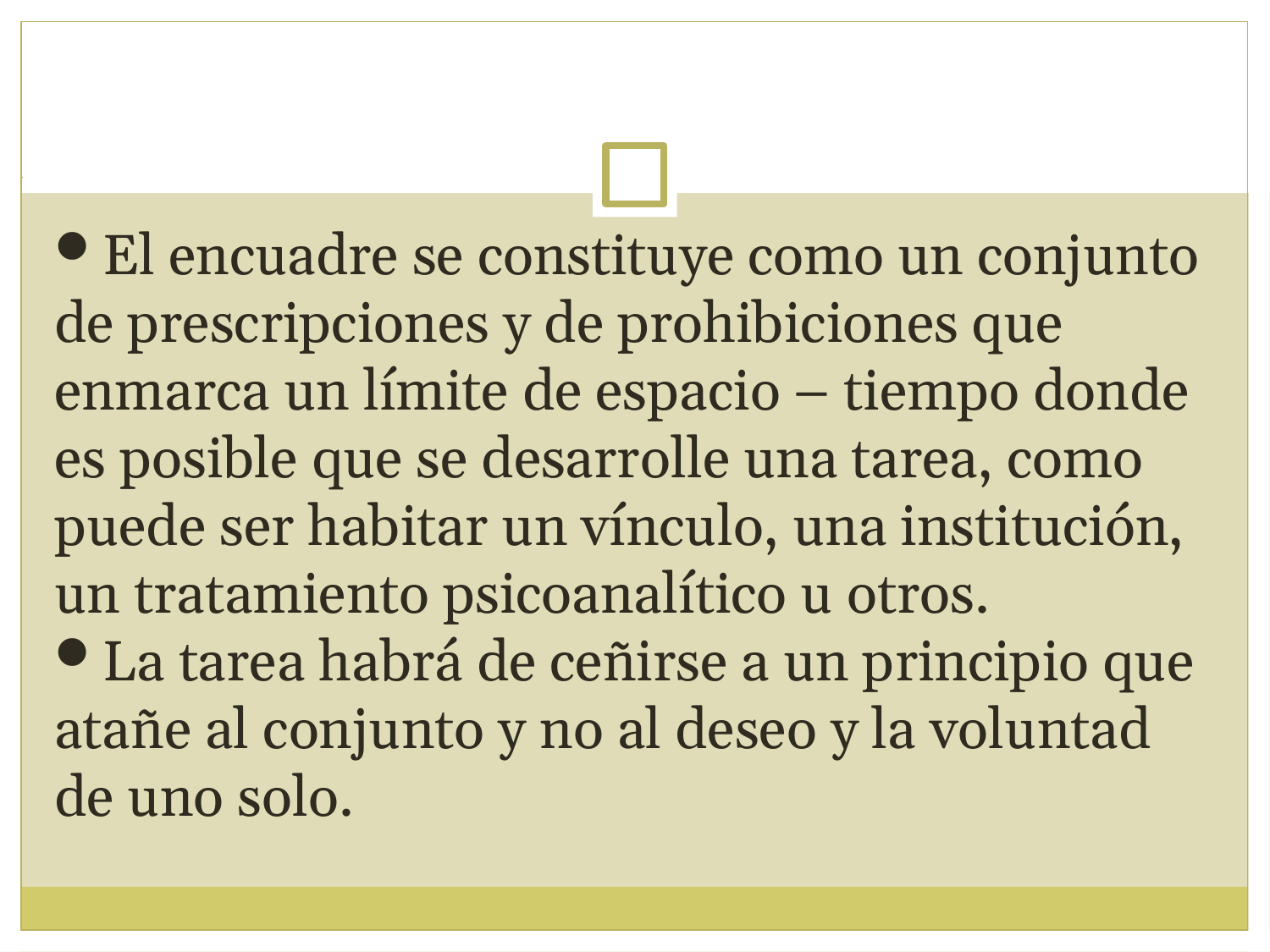

El encuadre se constituye como un conjunto de prescripciones y de prohibiciones que enmarca un límite de espacio – tiempo donde es posible que se desarrolle una tarea, como puede ser habitar un vínculo, una institución, un tratamiento psicoanalítico u otros.
La tarea habrá de ceñirse a un principio que atañe al conjunto y no al deseo y la voluntad de uno solo.